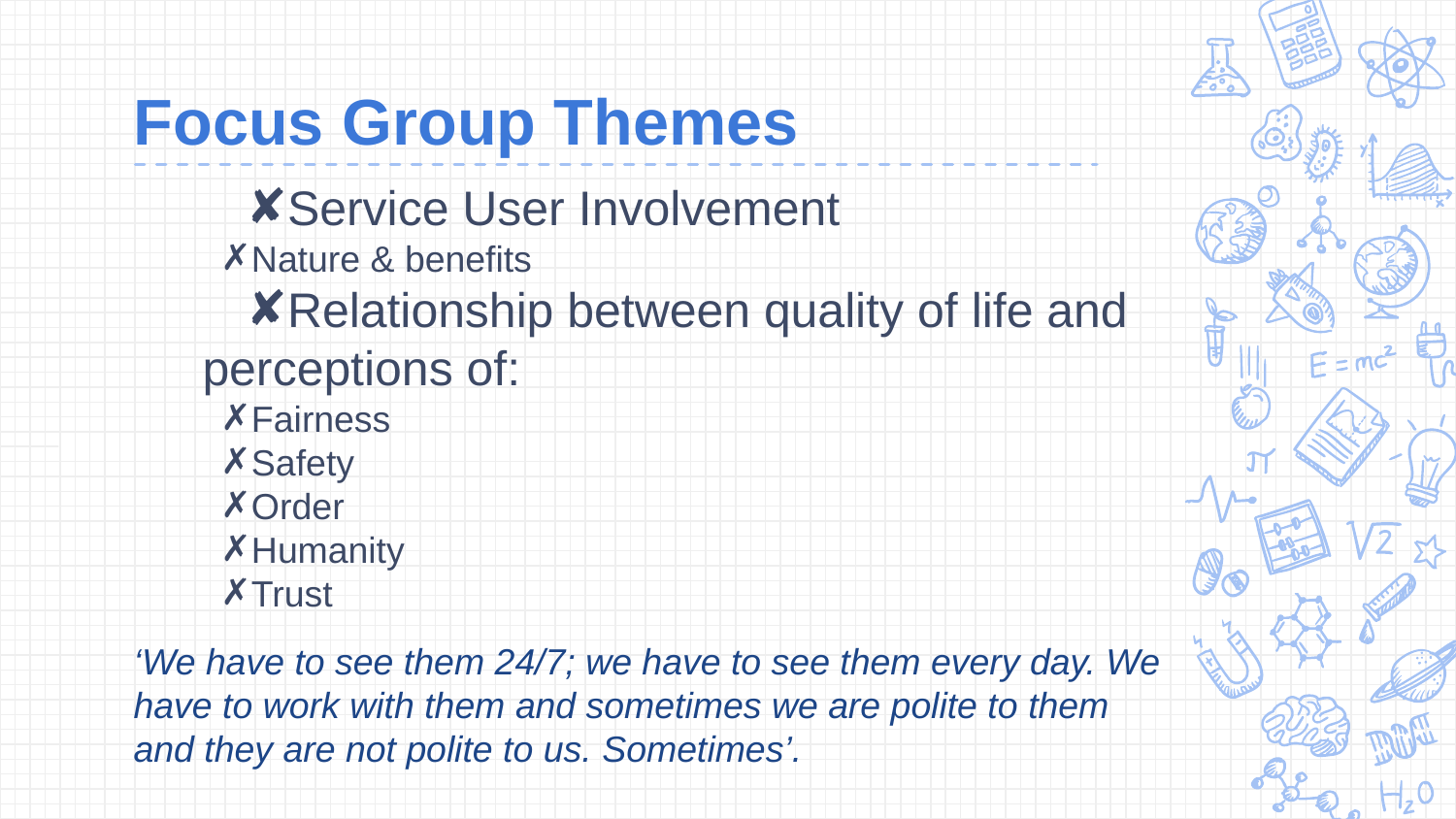

# Focus Group Themes
Service User Involvement
Nature & benefits
Relationship between quality of life and perceptions of:
Fairness
Safety
Order
Humanity
Trust
‘We have to see them 24/7; we have to see them every day. We have to work with them and sometimes we are polite to them and they are not polite to us. Sometimes’.